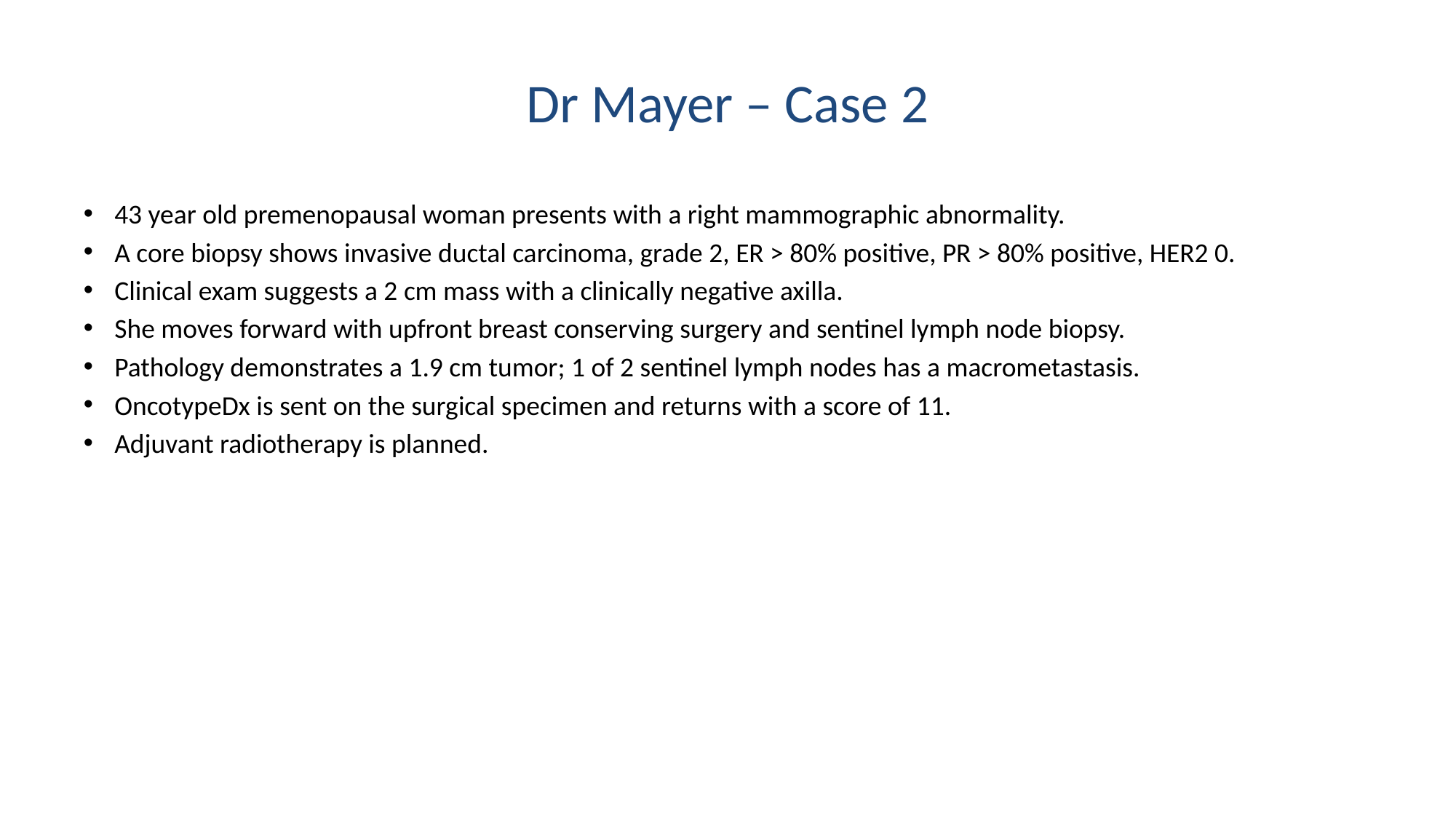

# Dr Mayer – Case 2
43 year old premenopausal woman presents with a right mammographic abnormality.
A core biopsy shows invasive ductal carcinoma, grade 2, ER > 80% positive, PR > 80% positive, HER2 0.
Clinical exam suggests a 2 cm mass with a clinically negative axilla.
She moves forward with upfront breast conserving surgery and sentinel lymph node biopsy.
Pathology demonstrates a 1.9 cm tumor; 1 of 2 sentinel lymph nodes has a macrometastasis.
OncotypeDx is sent on the surgical specimen and returns with a score of 11.
Adjuvant radiotherapy is planned.